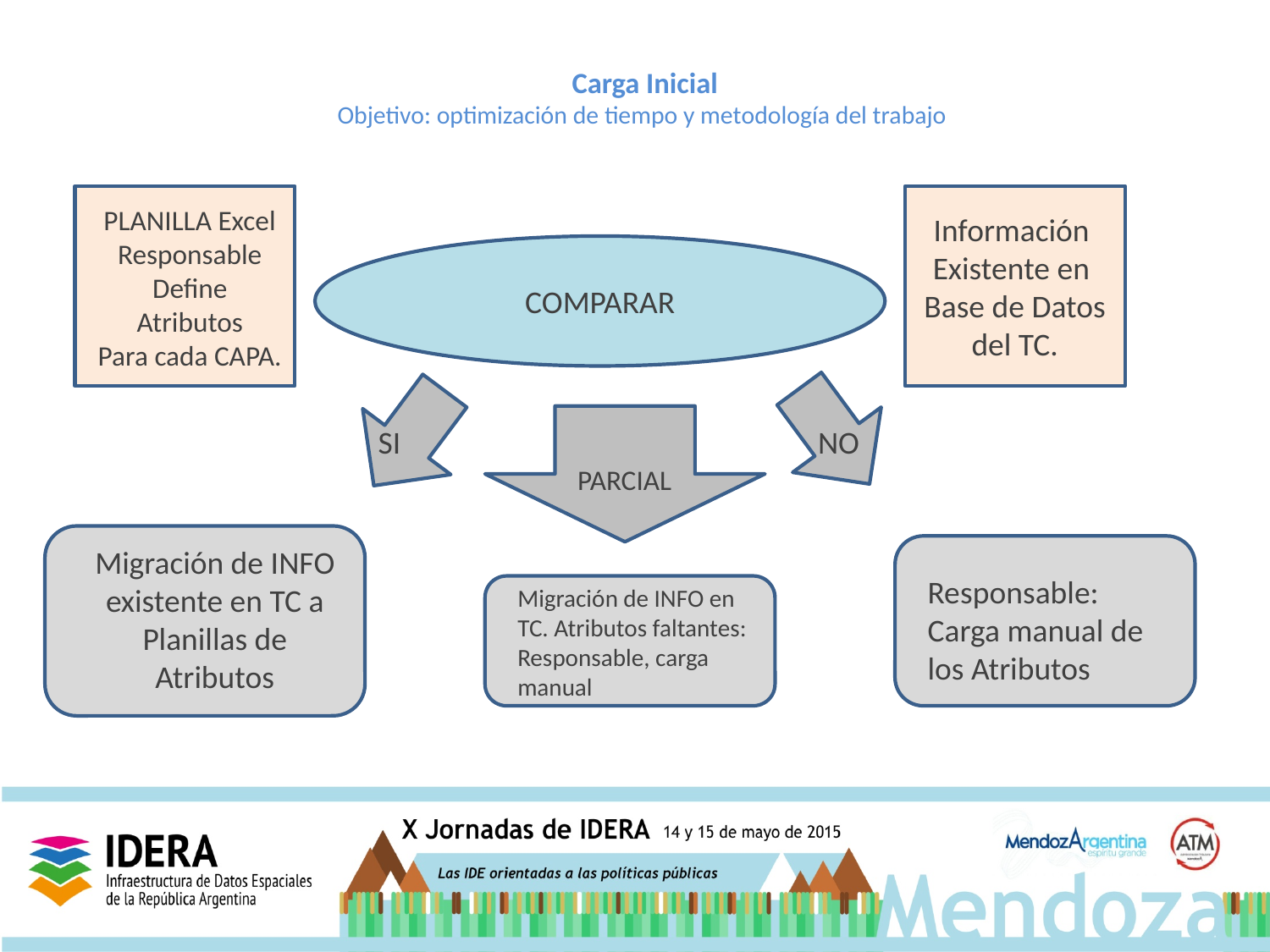

# Carga Inicial Objetivo: optimización de tiempo y metodología del trabajo

Información
Existente en
Base de Datos del TC.
PLANILLA Excel
Responsable
Define Atributos
Para cada CAPA.

COMPARAR

SI
NO
PARCIAL

Migración de INFO existente en TC a Planillas de Atributos

Responsable: Carga manual de los Atributos

Migración de INFO en TC. Atributos faltantes: Responsable, carga  manual